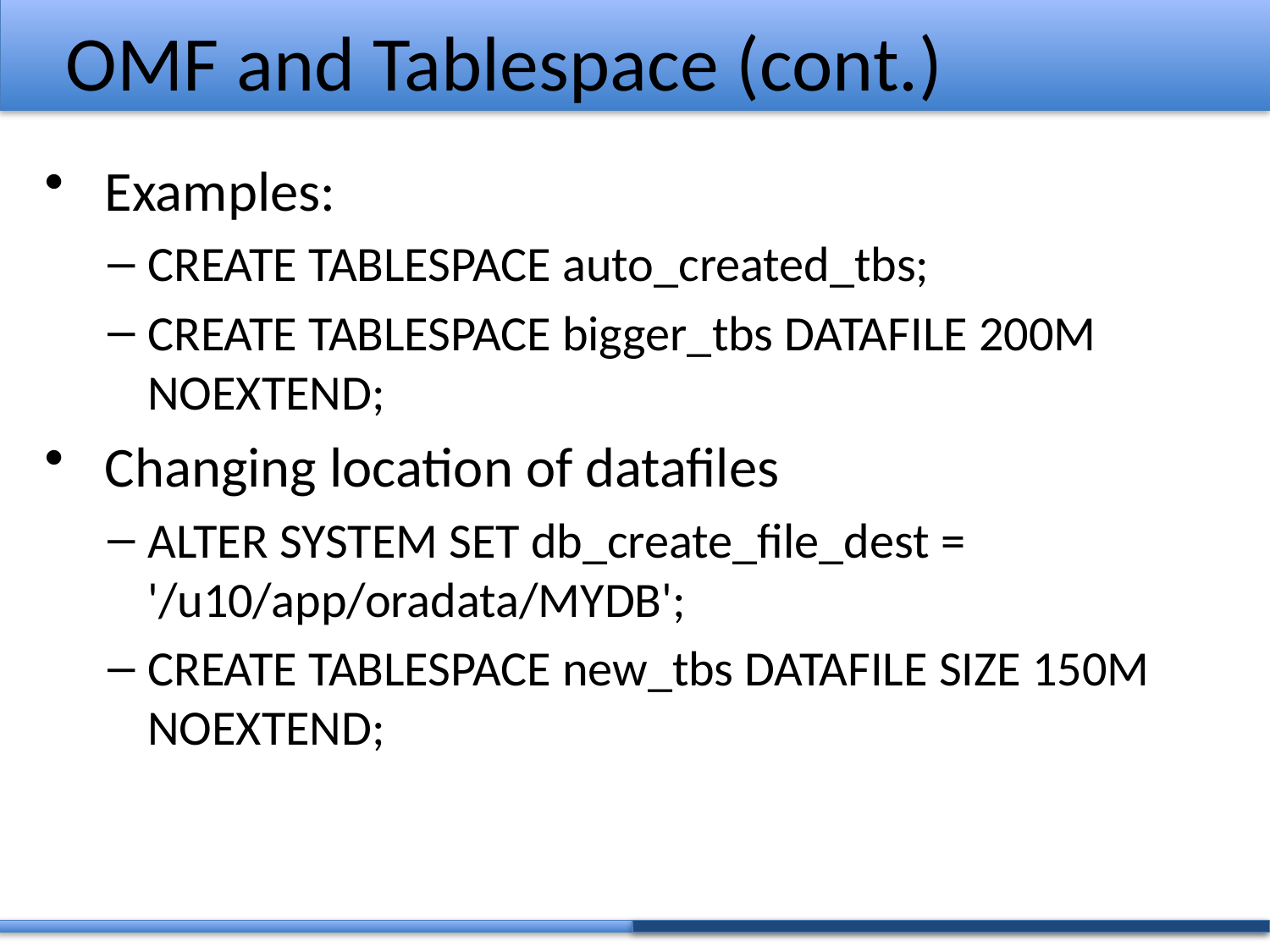

# OMF and Tablespace (cont.)
 Examples:
CREATE TABLESPACE auto_created_tbs;
CREATE TABLESPACE bigger_tbs DATAFILE 200M NOEXTEND;
 Changing location of datafiles
ALTER SYSTEM SET db_create_file_dest = '/u10/app/oradata/MYDB';
CREATE TABLESPACE new_tbs DATAFILE SIZE 150M NOEXTEND;